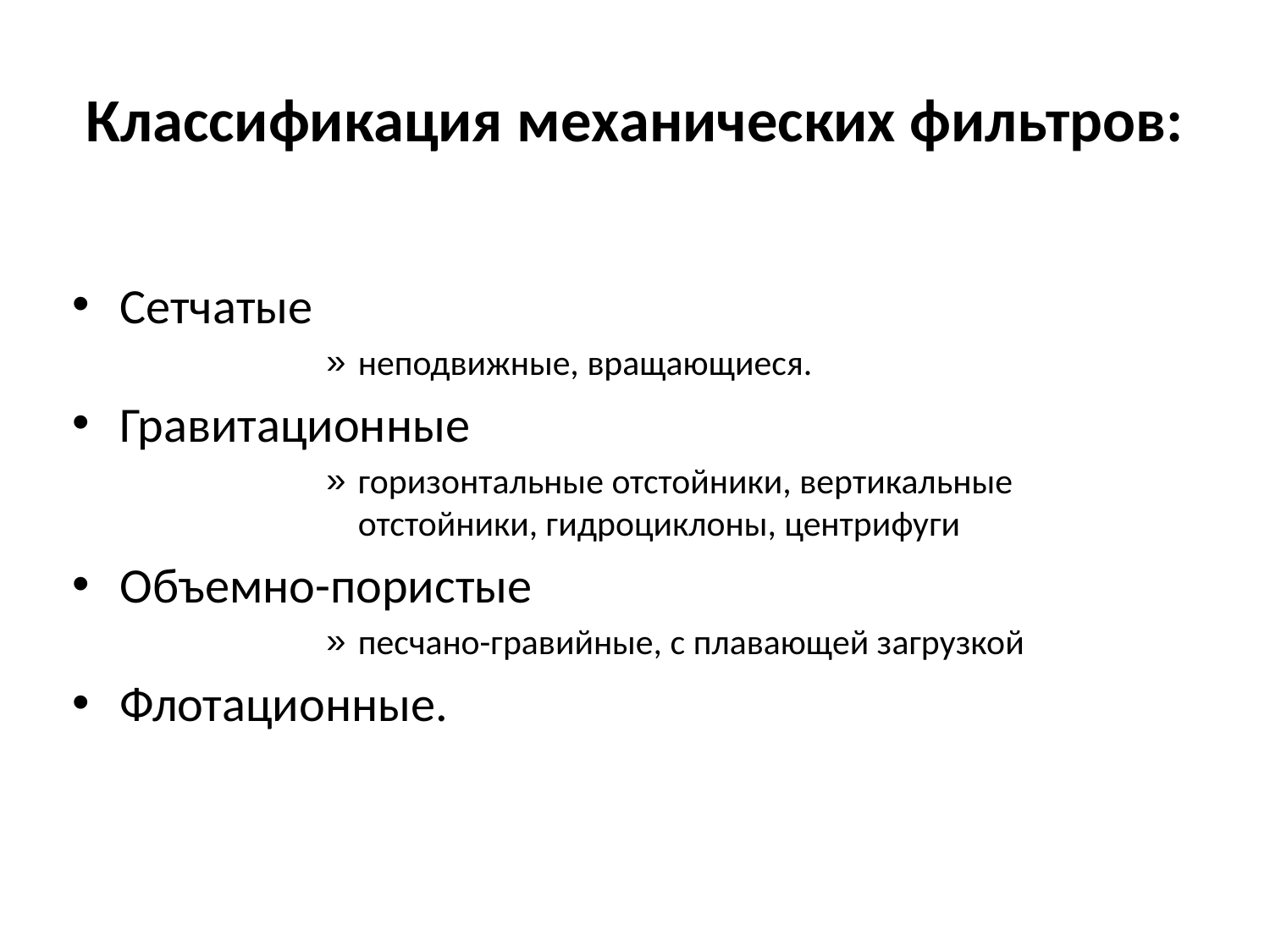

# Классификация механических фильтров:
Сетчатые
неподвижные, вращающиеся.
Гравитационные
горизонтальные отстойники, вертикальные отстойники, гидроциклоны, центрифуги
Объемно-пористые
песчано-гравийные, с плавающей загрузкой
Флотационные.